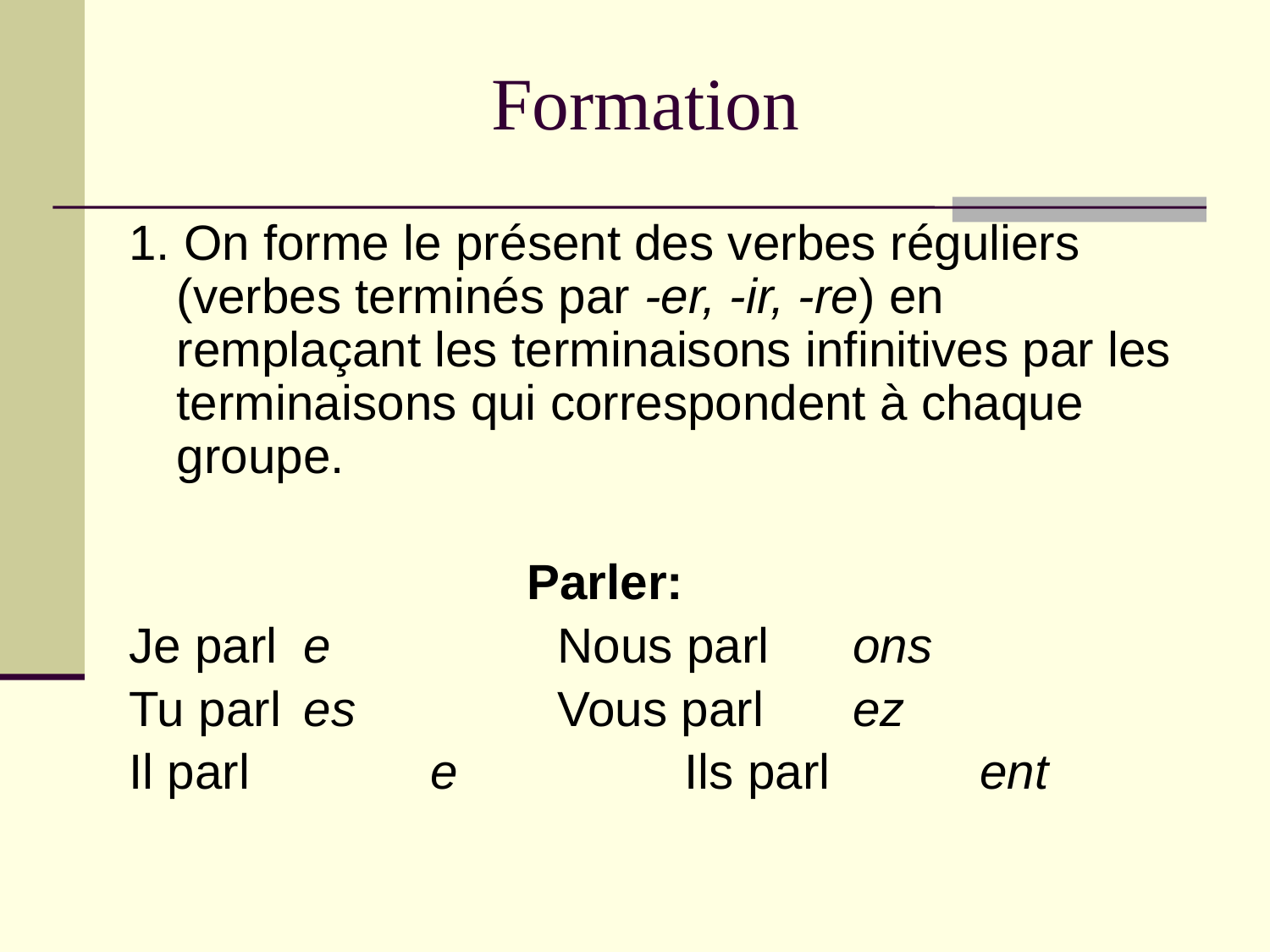

# Formation
1. On forme le présent des verbes réguliers (verbes terminés par -er, -ir, -re) en remplaçant les terminaisons infinitives par les terminaisons qui correspondent à chaque groupe.

			       Parler:
Je parl	e		Nous parl	   ons
Tu parl	es		Vous parl	   ez
Il parl		e		Ils parl	   ent